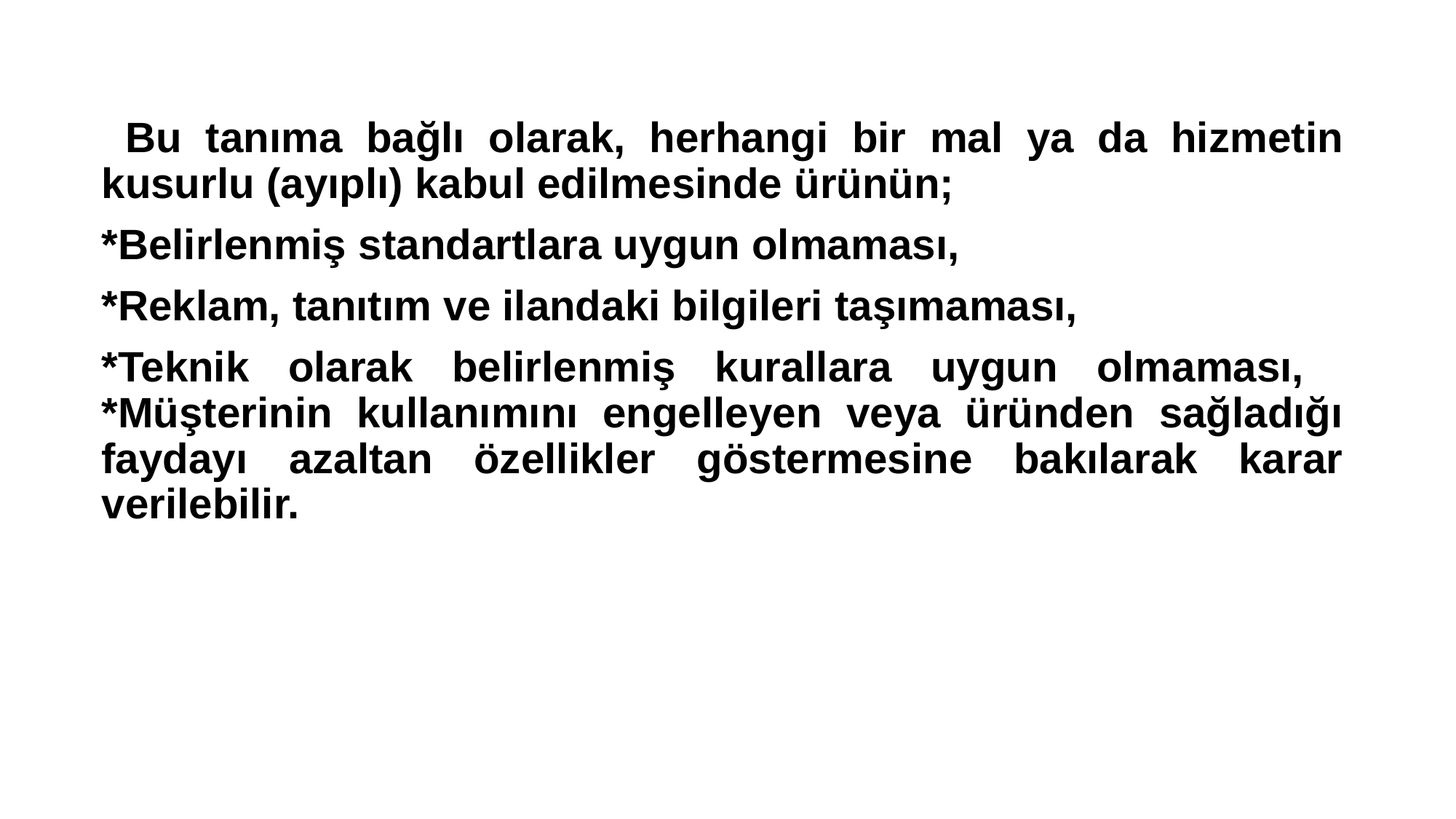

Bu tanıma bağlı olarak, herhangi bir mal ya da hizmetin kusurlu (ayıplı) kabul edilmesinde ürünün;
*Belirlenmiş standartlara uygun olmaması,
*Reklam, tanıtım ve ilandaki bilgileri taşımaması,
*Teknik olarak belirlenmiş kurallara uygun olmaması,  *Müşterinin kullanımını engelleyen veya üründen sağladığı faydayı azaltan özellikler göstermesine bakılarak karar verilebilir.